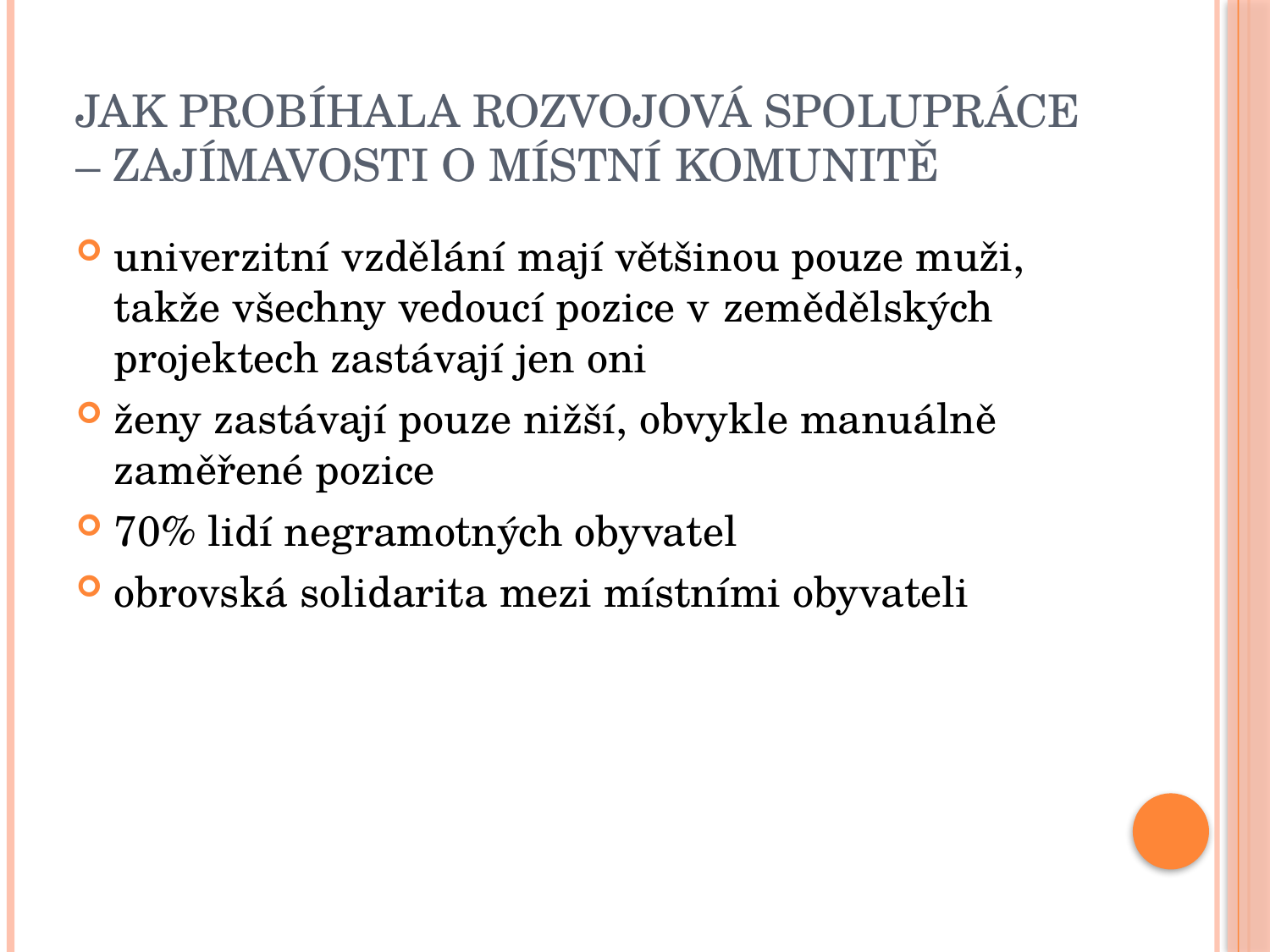

# Jak probíhala rozvojová spolupráce – zajímavosti o místní komunitě
univerzitní vzdělání mají většinou pouze muži, takže všechny vedoucí pozice v zemědělských projektech zastávají jen oni
ženy zastávají pouze nižší, obvykle manuálně zaměřené pozice
70% lidí negramotných obyvatel
obrovská solidarita mezi místními obyvateli